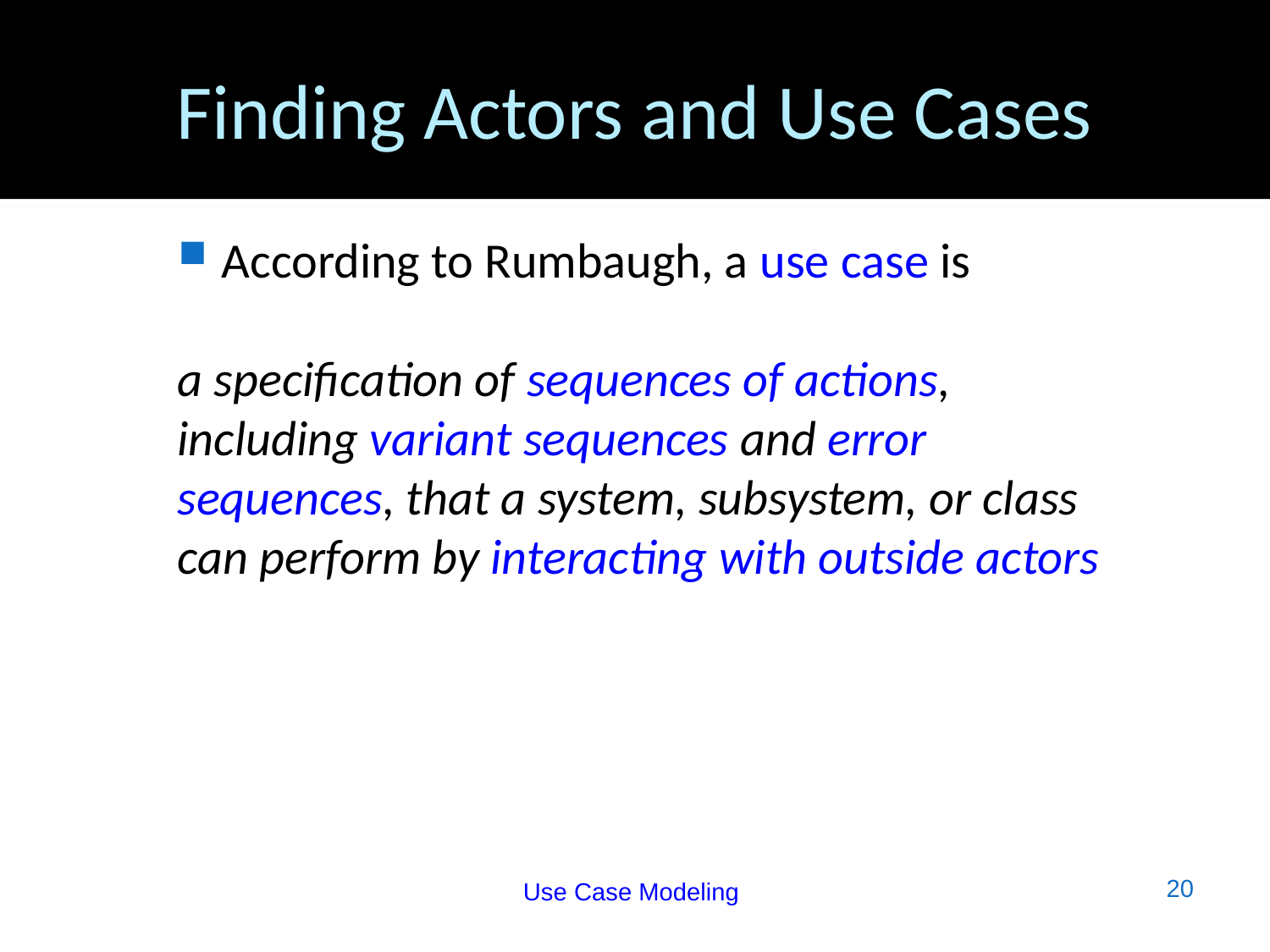

Finding Actors and Use Cases
According to Rumbaugh, a use case is

a specification of sequences of actions, including variant sequences and error sequences, that a system, subsystem, or class can perform by interacting with outside actors

20
				Use Case Modeling